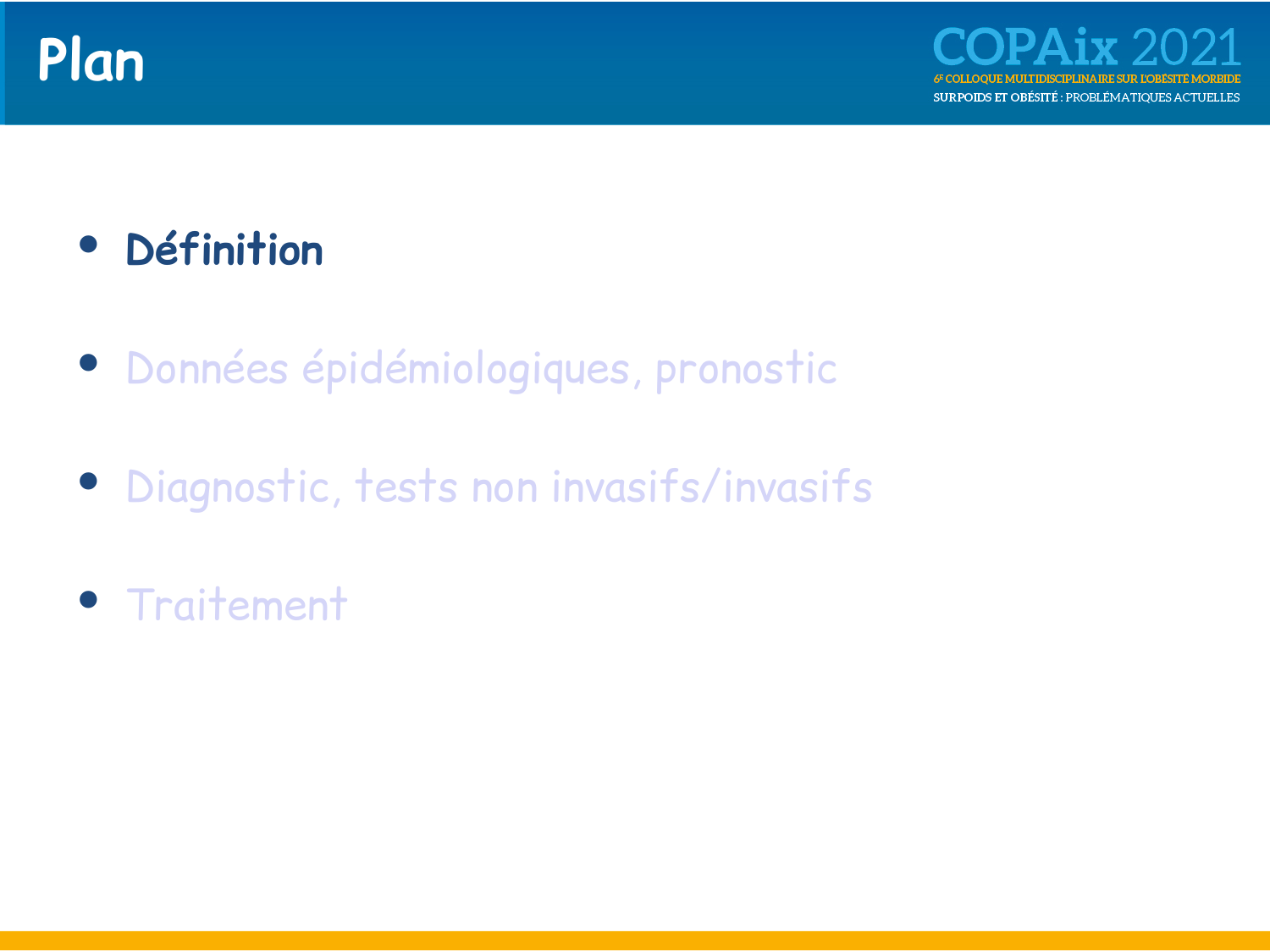

# Plan

Définition

Données épidémiologiques, pronostic

Diagnostic, tests non invasifs/invasifs

Traitement